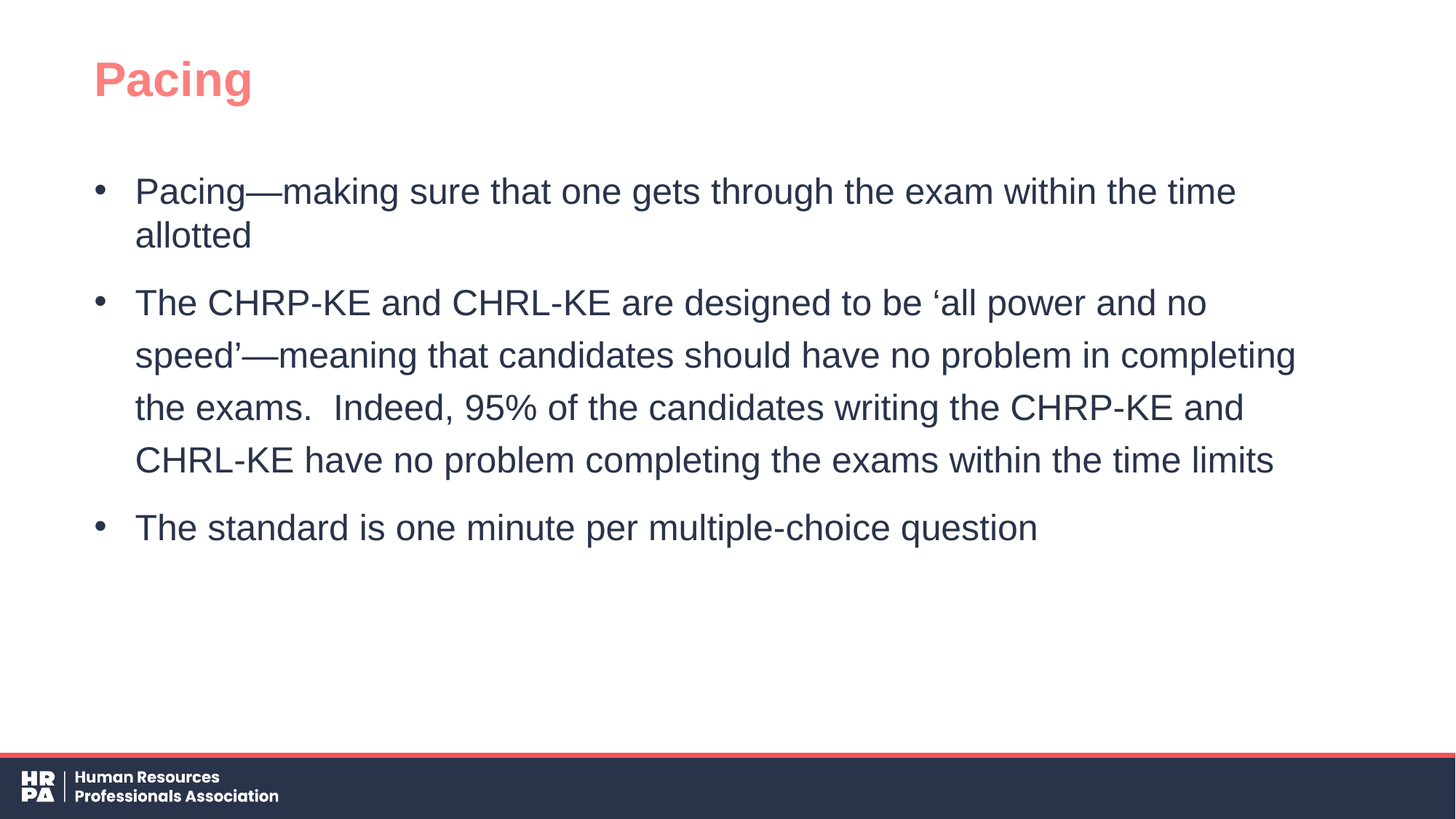

# Pacing
Pacing—making sure that one gets through the exam within the time allotted
The CHRP-KE and CHRL-KE are designed to be ‘all power and no speed’—meaning that candidates should have no problem in completing the exams.  Indeed, 95% of the candidates writing the CHRP-KE and CHRL-KE have no problem completing the exams within the time limits
The standard is one minute per multiple-choice question